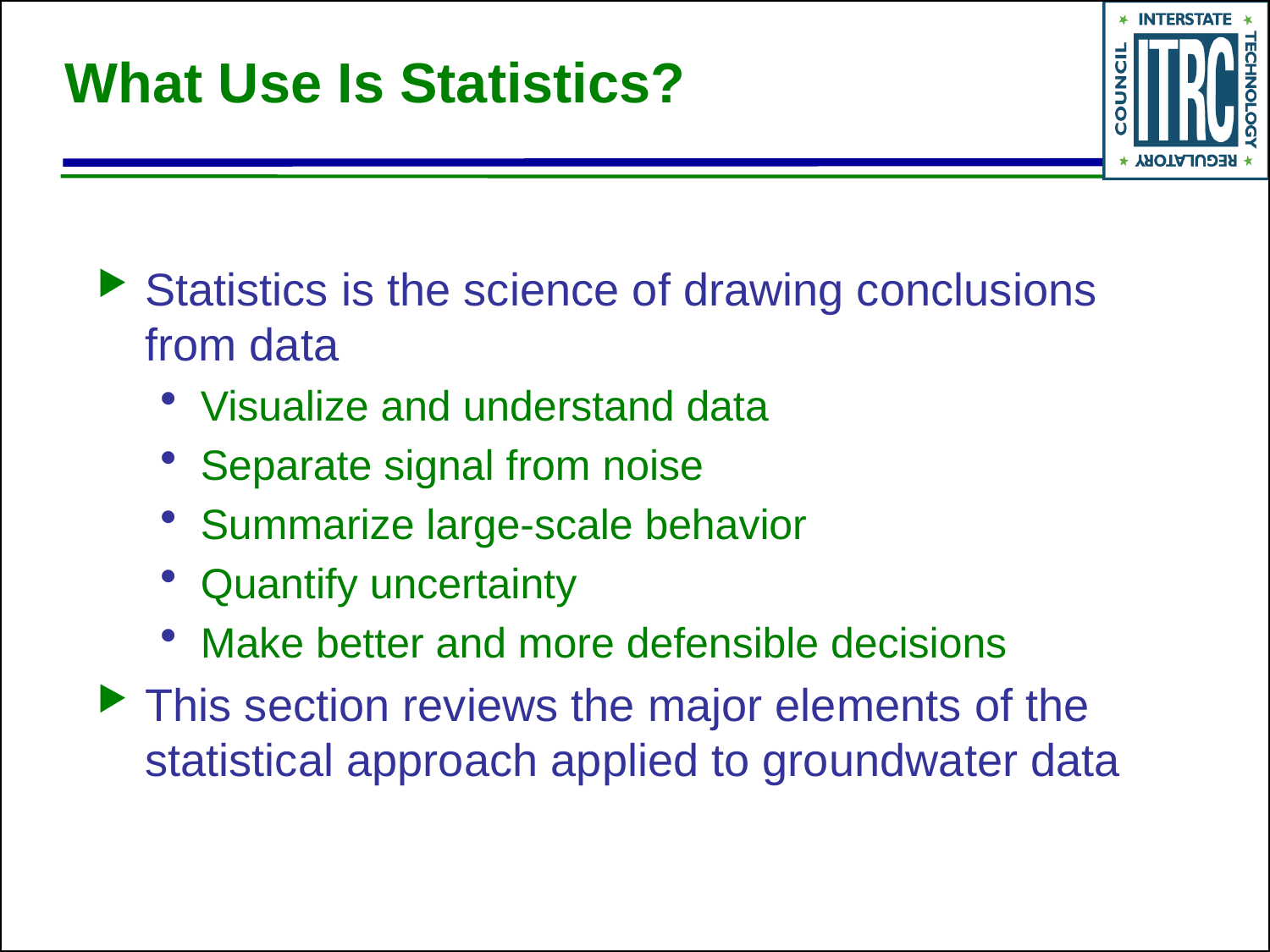

# What Use Is Statistics?
Statistics is the science of drawing conclusions from data
Visualize and understand data
Separate signal from noise
Summarize large-scale behavior
Quantify uncertainty
Make better and more defensible decisions
This section reviews the major elements of the statistical approach applied to groundwater data